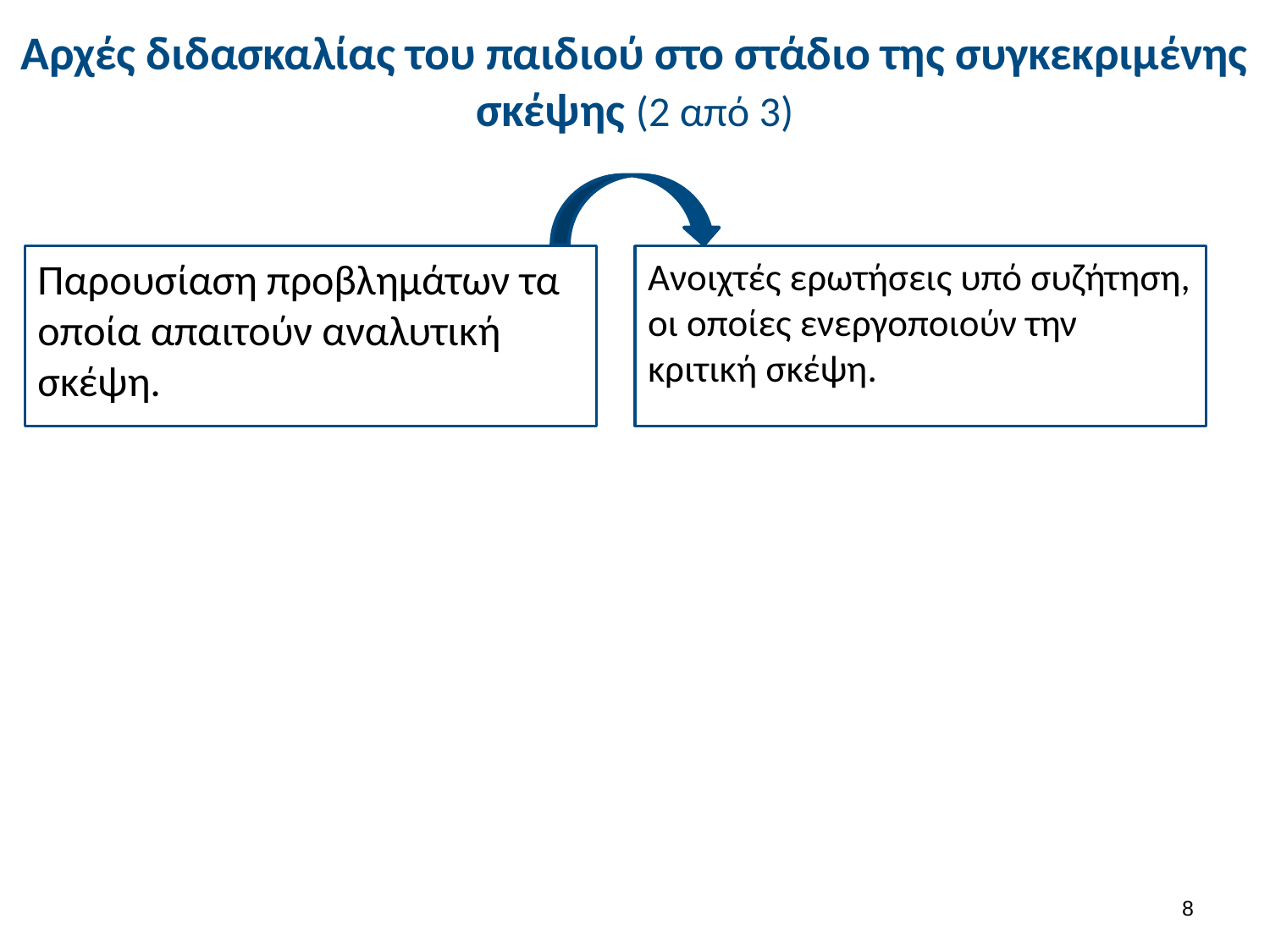

# Αρχές διδασκαλίας του παιδιού στο στάδιο της συγκεκριμένης σκέψης (2 από 3)

Παρουσίαση προβλημάτων τα οποία απαιτούν αναλυτική σκέψη.
Ανοιχτές ερωτήσεις υπό συζήτηση, οι οποίες ενεργοποιούν την κριτική σκέψη.
8